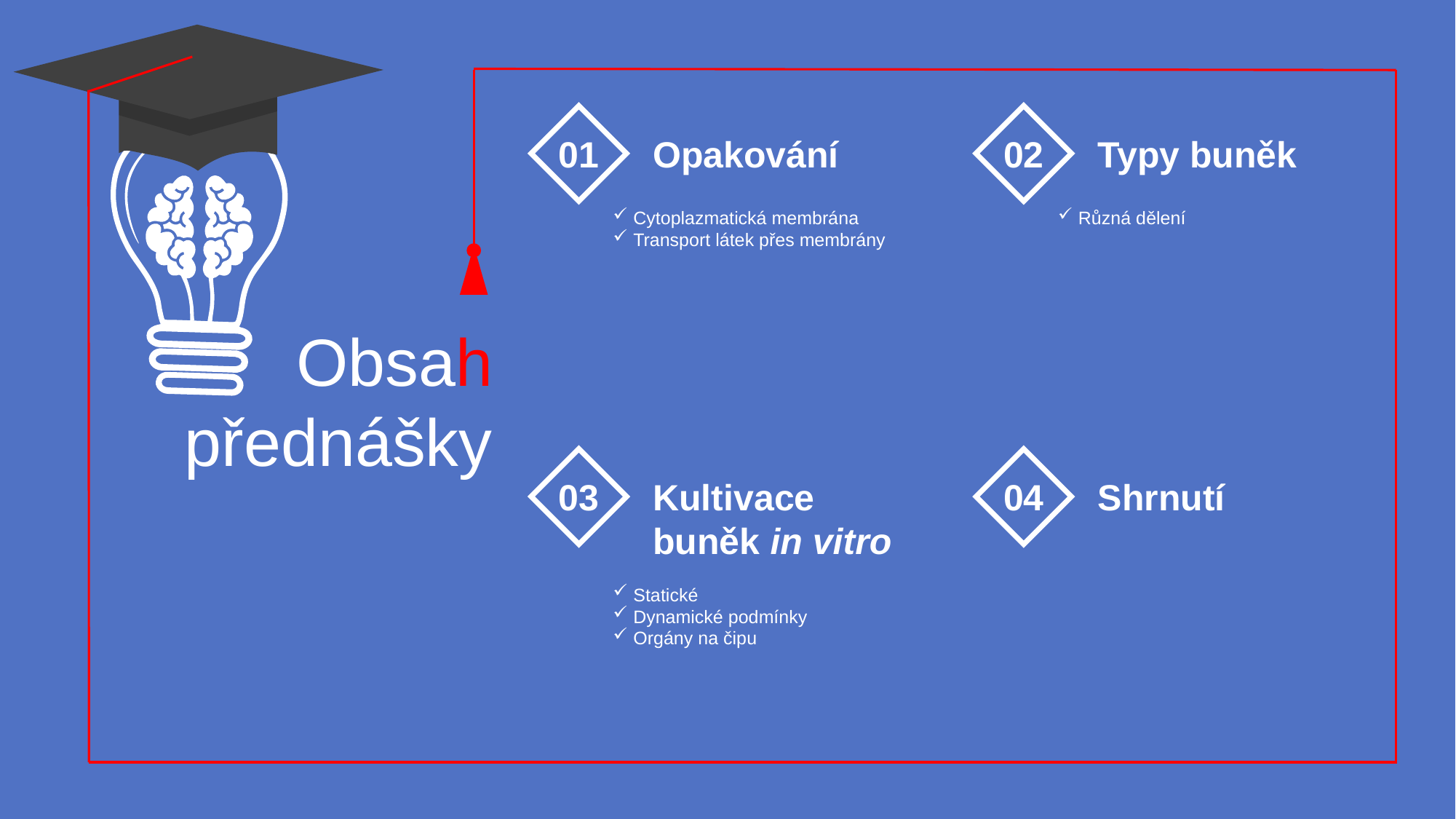

01
Opakování
Cytoplazmatická membrána
Transport látek přes membrány

02
Typy buněk
Různá dělení

Obsah
přednášky

03
Kultivace buněk in vitro
Statické
Dynamické podmínky
Orgány na čipu

04
Shrnutí